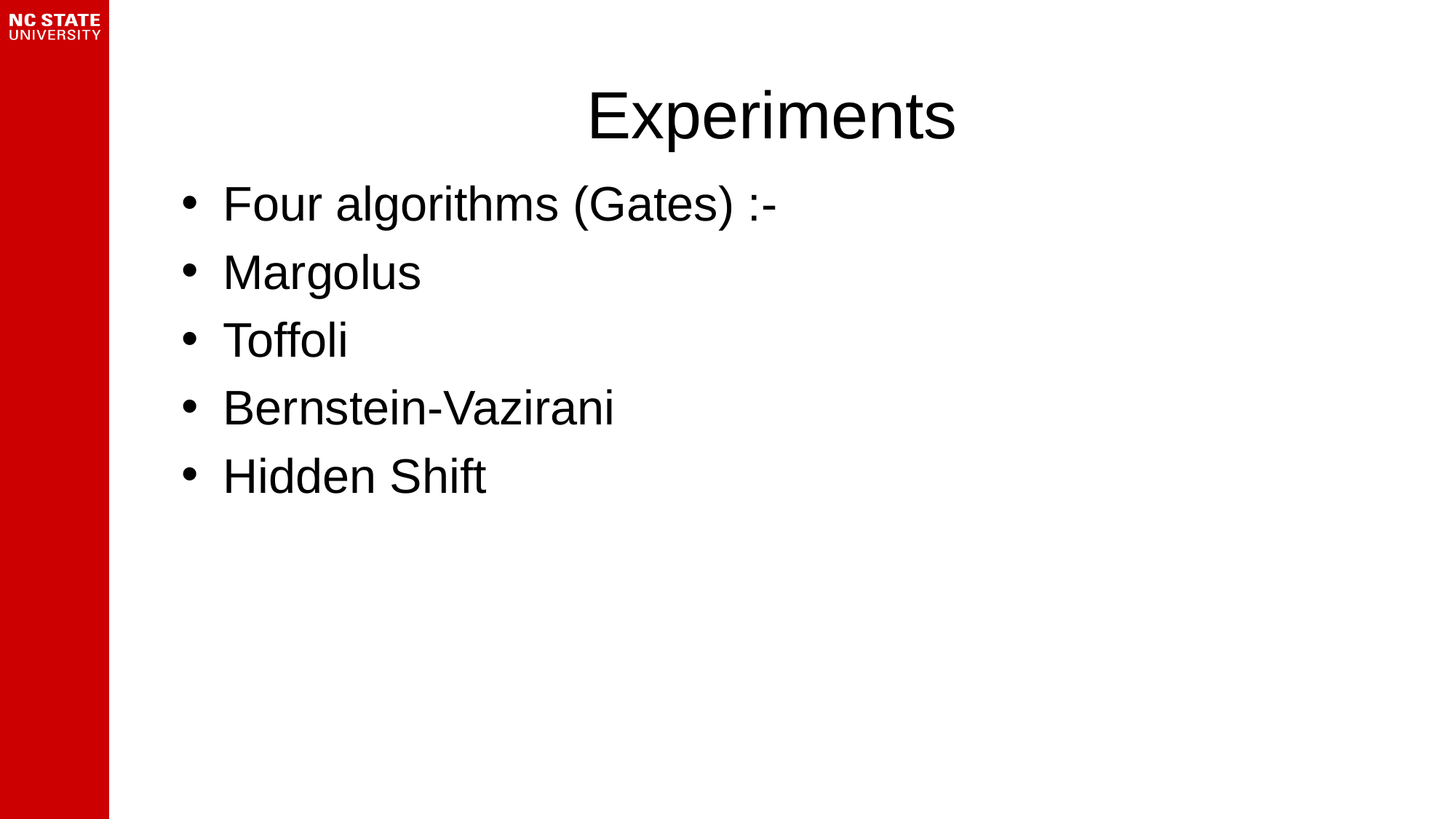

# Experiments
Four algorithms (Gates) :-
Margolus
Toffoli
Bernstein-Vazirani
Hidden Shift